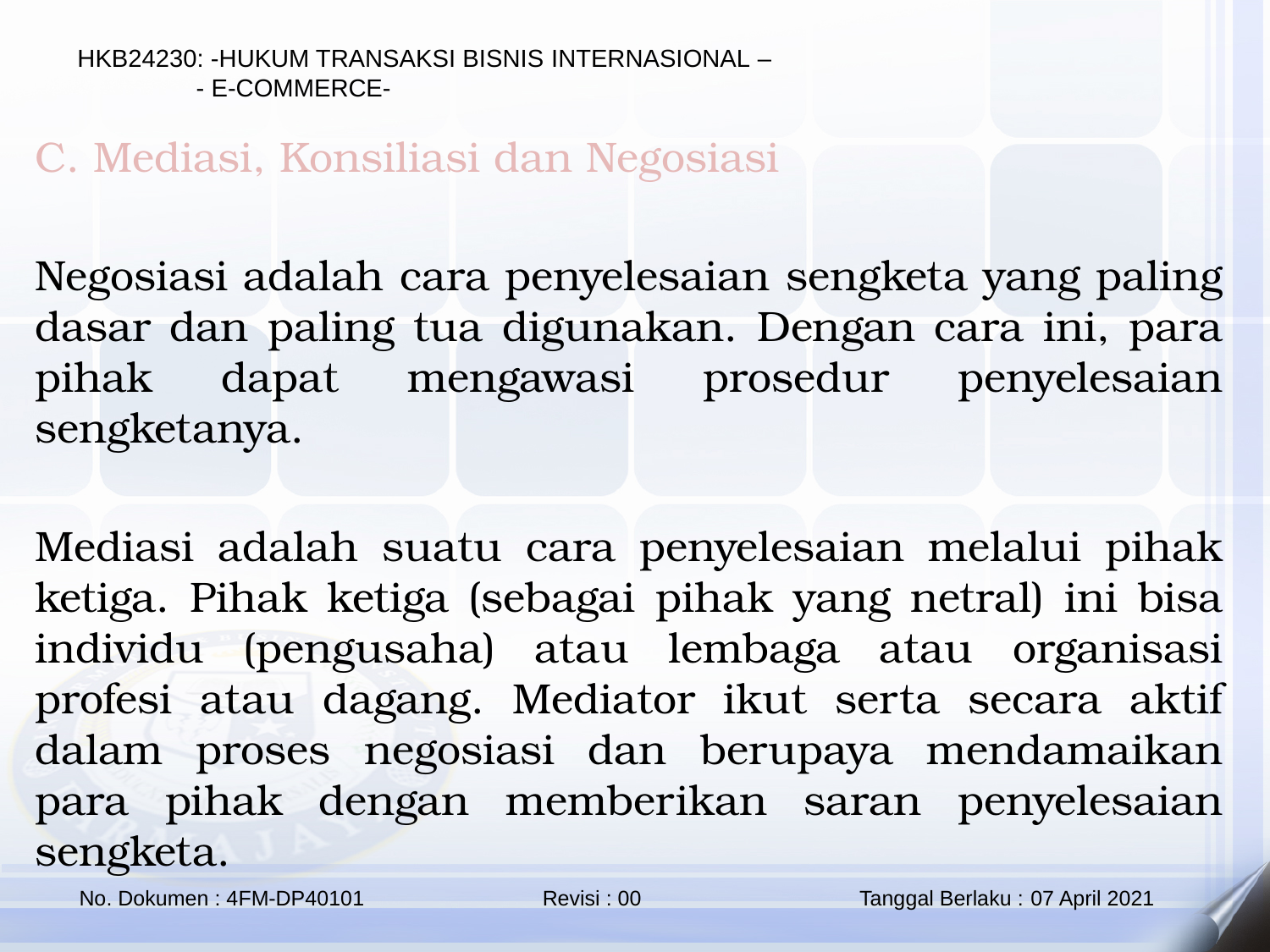

C. Mediasi, Konsiliasi dan Negosiasi

Negosiasi adalah cara penyelesaian sengketa yang paling dasar dan paling tua digunakan. Dengan cara ini, para pihak dapat mengawasi prosedur penyelesaian sengketanya.

Mediasi adalah suatu cara penyelesaian melalui pihak ketiga. Pihak ketiga (sebagai pihak yang netral) ini bisa individu (pengusaha) atau lembaga atau organisasi profesi atau dagang. Mediator ikut serta secara aktif dalam proses negosiasi dan berupaya mendamaikan para pihak dengan memberikan saran penyelesaian sengketa.